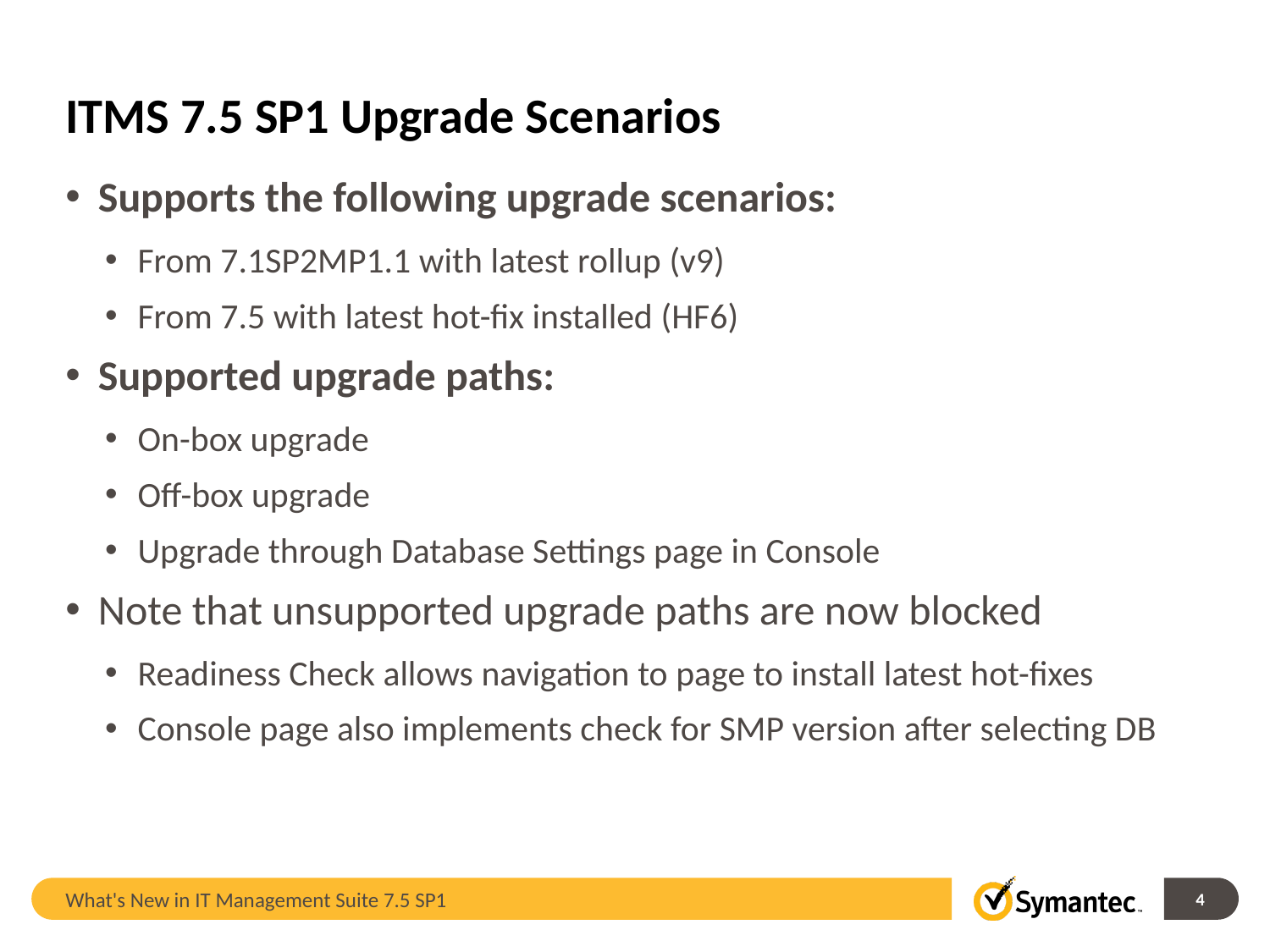

# ITMS 7.5 SP1 Upgrade Scenarios
Supports the following upgrade scenarios:
From 7.1SP2MP1.1 with latest rollup (v9)
From 7.5 with latest hot-fix installed (HF6)
Supported upgrade paths:
On-box upgrade
Off-box upgrade
Upgrade through Database Settings page in Console
Note that unsupported upgrade paths are now blocked
Readiness Check allows navigation to page to install latest hot-fixes
Console page also implements check for SMP version after selecting DB

What's New in IT Management Suite 7.5 SP1
4